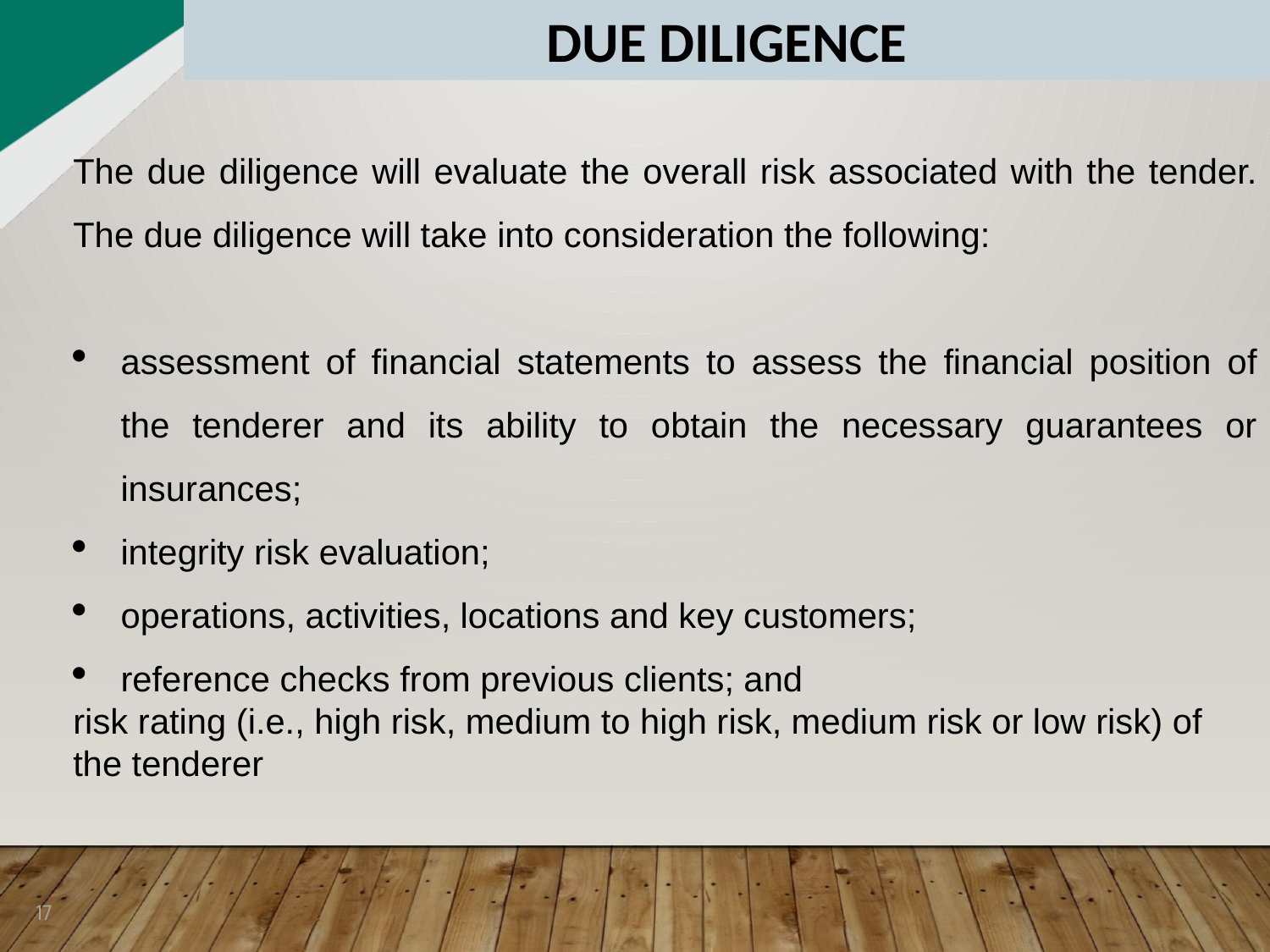

DUE DILIGENCE
The due diligence will evaluate the overall risk associated with the tender. The due diligence will take into consideration the following:

assessment of financial statements to assess the financial position of the tenderer and its ability to obtain the necessary guarantees or insurances;
integrity risk evaluation;
operations, activities, locations and key customers;
reference checks from previous clients; and
risk rating (i.e., high risk, medium to high risk, medium risk or low risk) of the tenderer